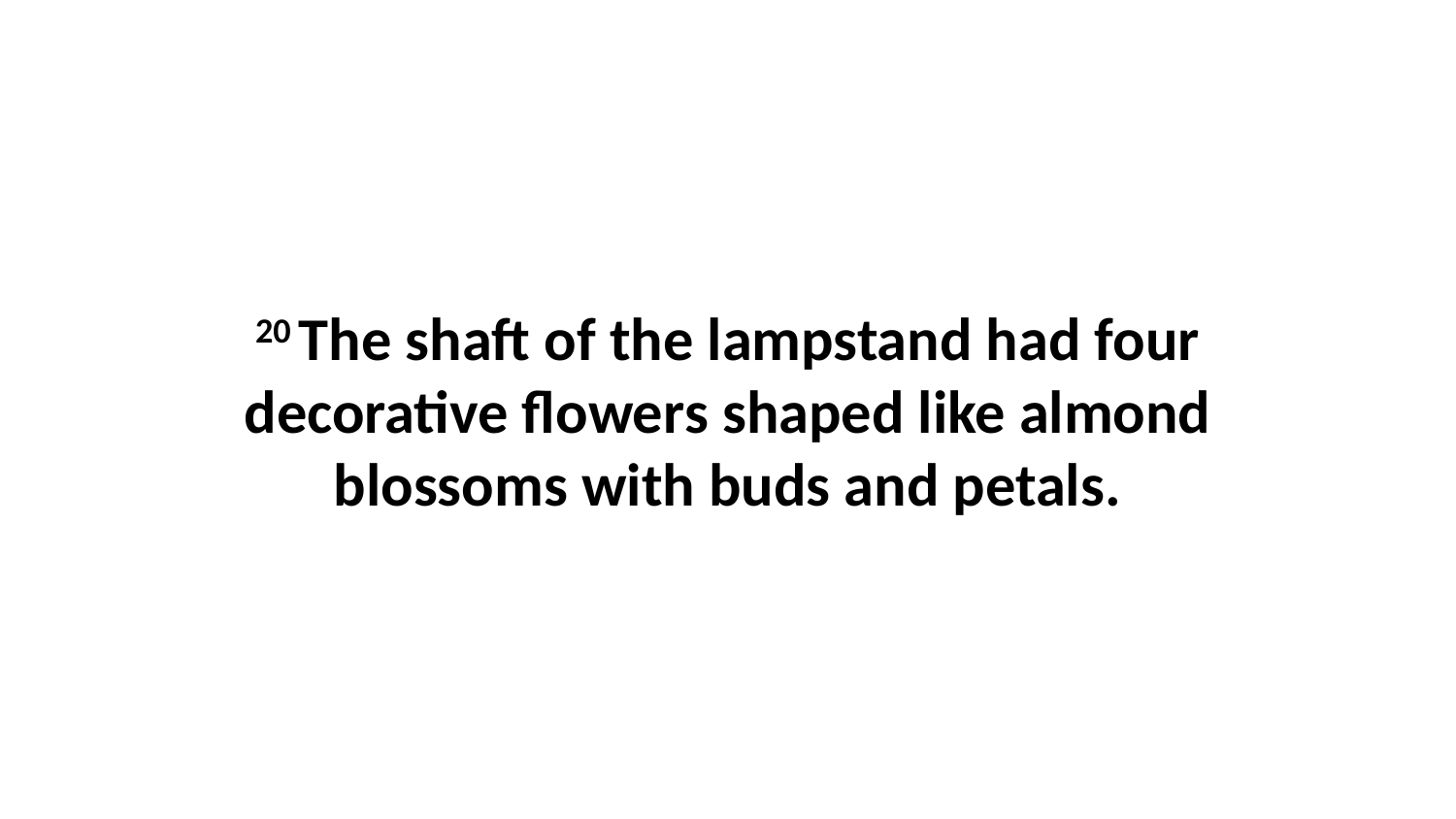

20 The shaft of the lampstand had four decorative flowers shaped like almond blossoms with buds and petals.